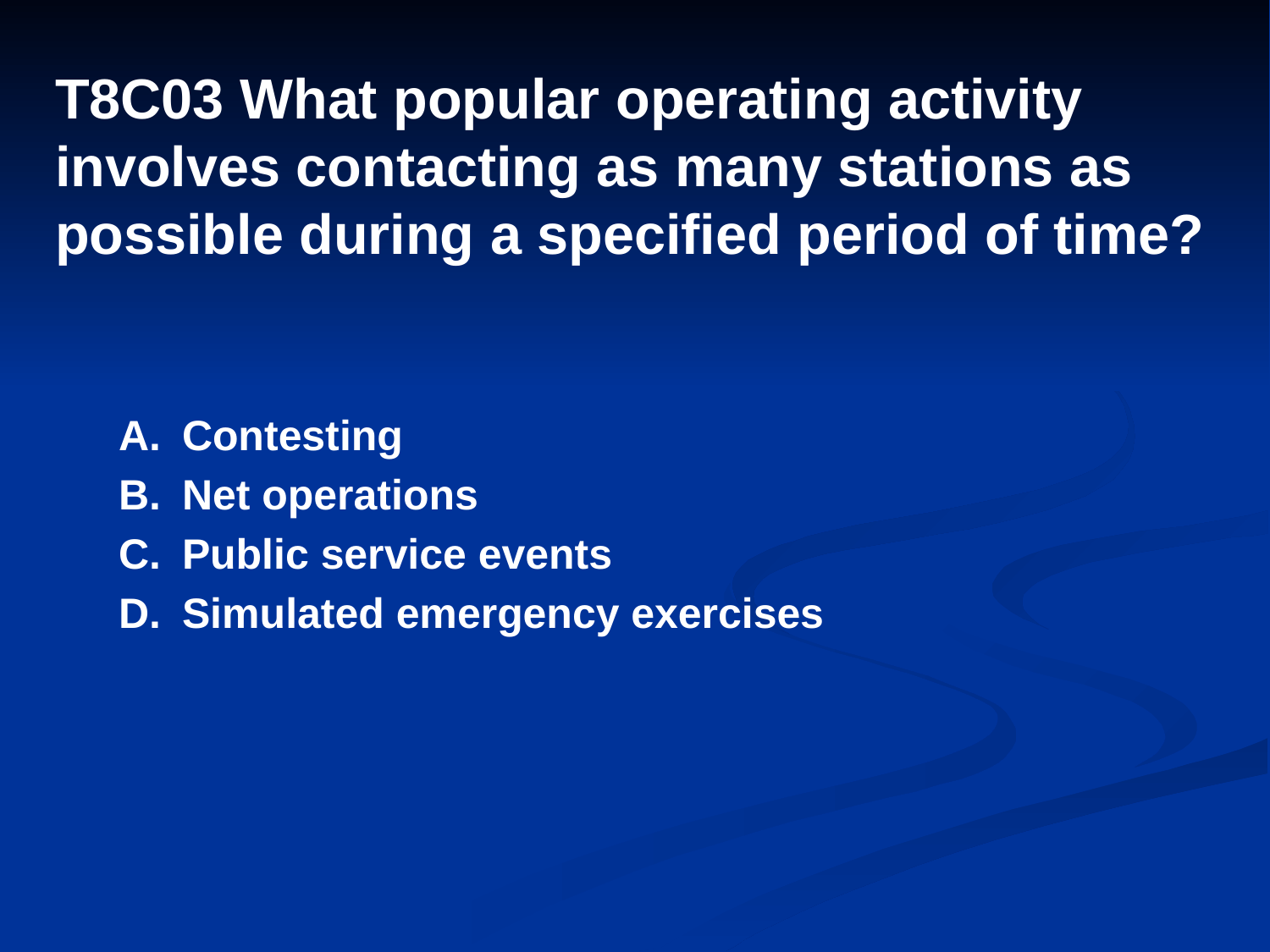

# T8C03 What popular operating activity involves contacting as many stations as possible during a specified period of time?
A.	Contesting
B.	Net operations
C.	Public service events
D.	Simulated emergency exercises